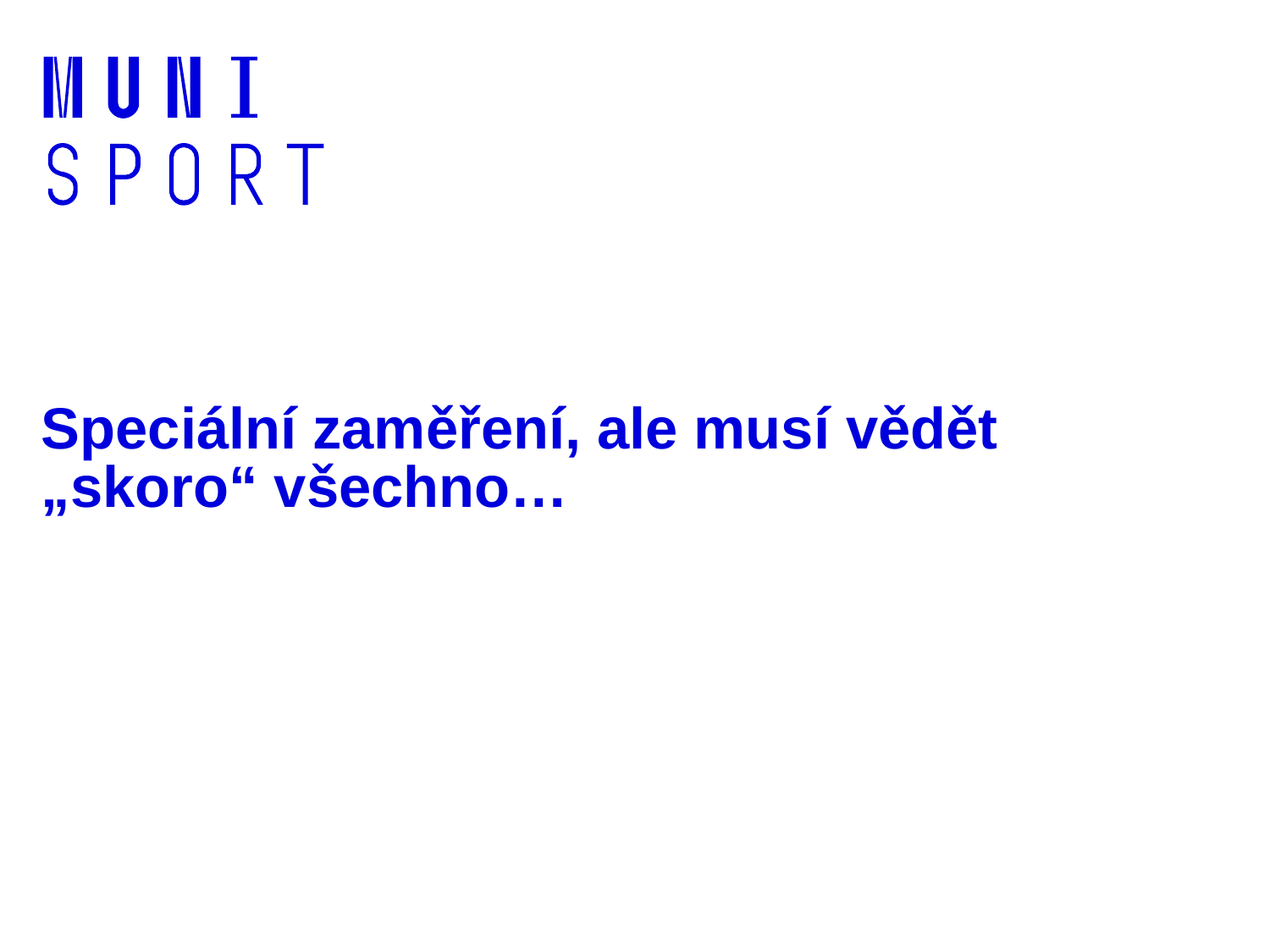

# Speciální zaměření, ale musí vědět „skoro“ všechno…